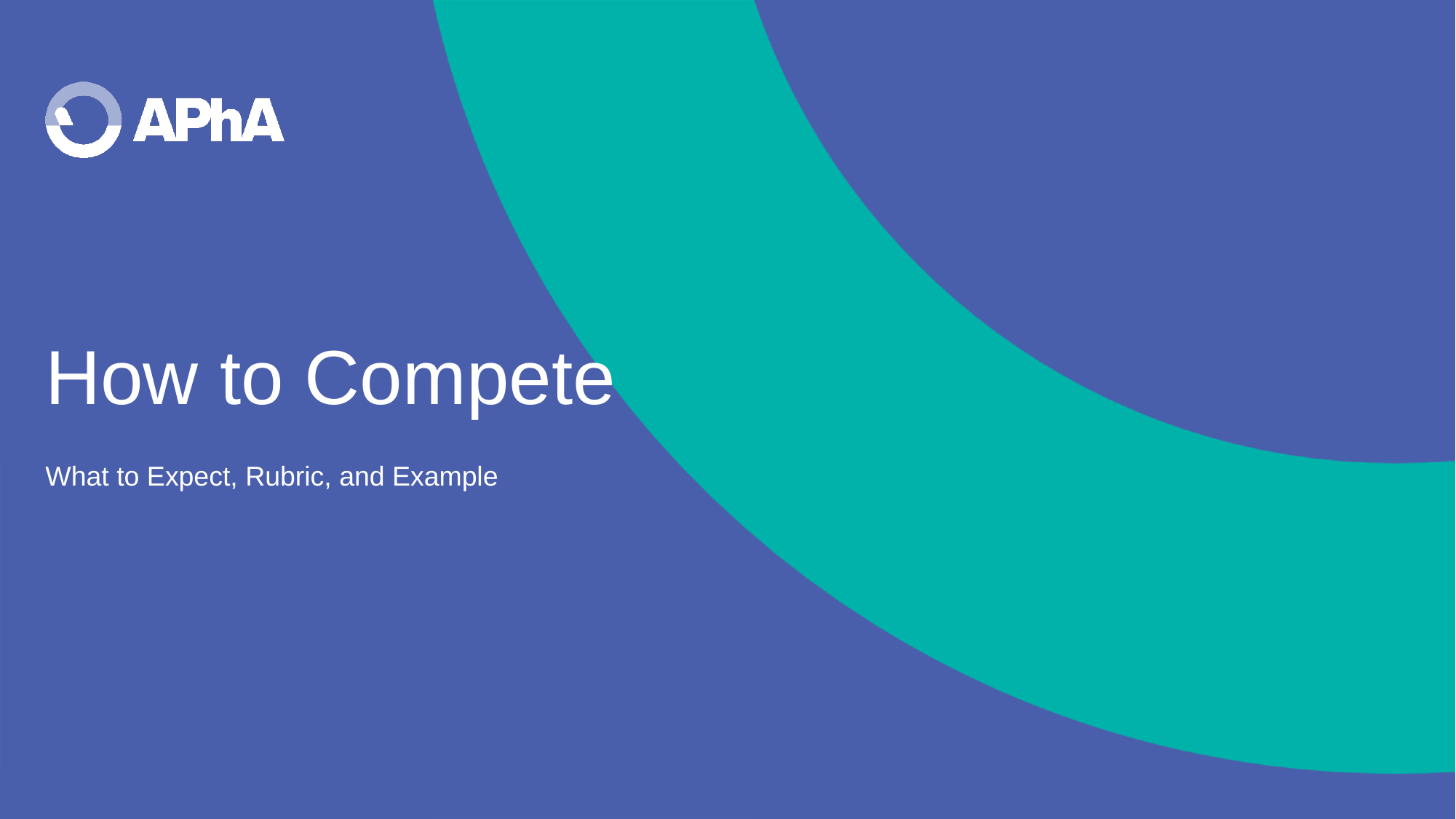

# How to Compete
What to Expect, Rubric, and Example